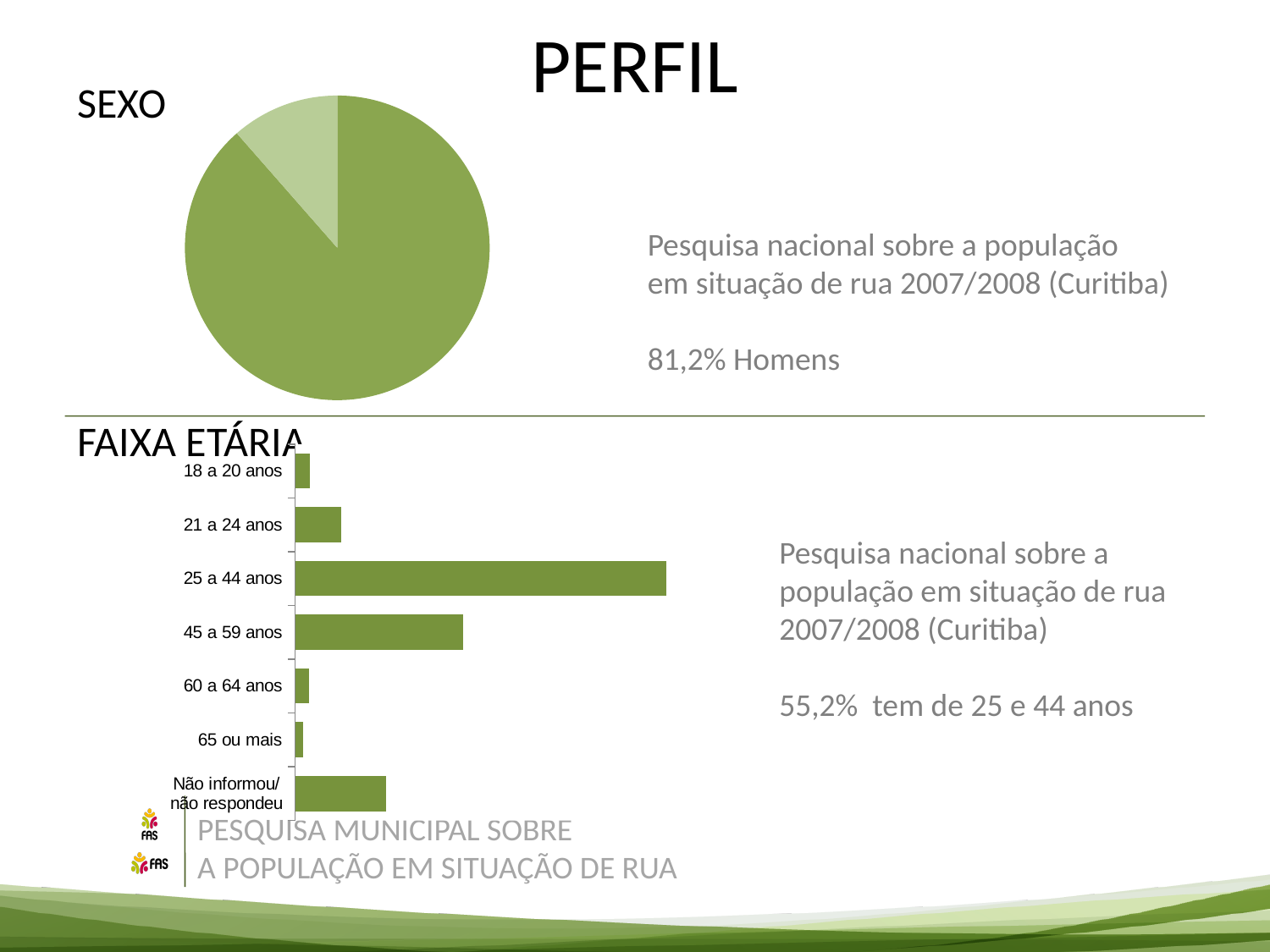

PERFIL
SEXO

### Chart

| Category |  |
|---|---|
| Não | 0.885462555066076 |
| Sim | 0.114537444933921 |
Pesquisa nacional sobre a população
em situação de rua 2007/2008 (Curitiba)

81,2% Homens
FAIXA ETÁRIA

### Chart

| Category |  |
|---|---|
| 18 a 20 anos | 0.0202702702702705 |
| 21 a 24 anos | 0.0646718146718147 |
| 25 a 44 anos | 0.521235521235521 |
| 45 a 59 anos | 0.235521235521237 |
| 60 a 64 anos | 0.0193050193050194 |
| 65 ou mais | 0.0115830115830116 |
| Não informou/ não respondeu | 0.127413127413127 |
Pesquisa nacional sobre a população em situação de rua 2007/2008 (Curitiba)

55,2%  tem de 25 e 44 anos